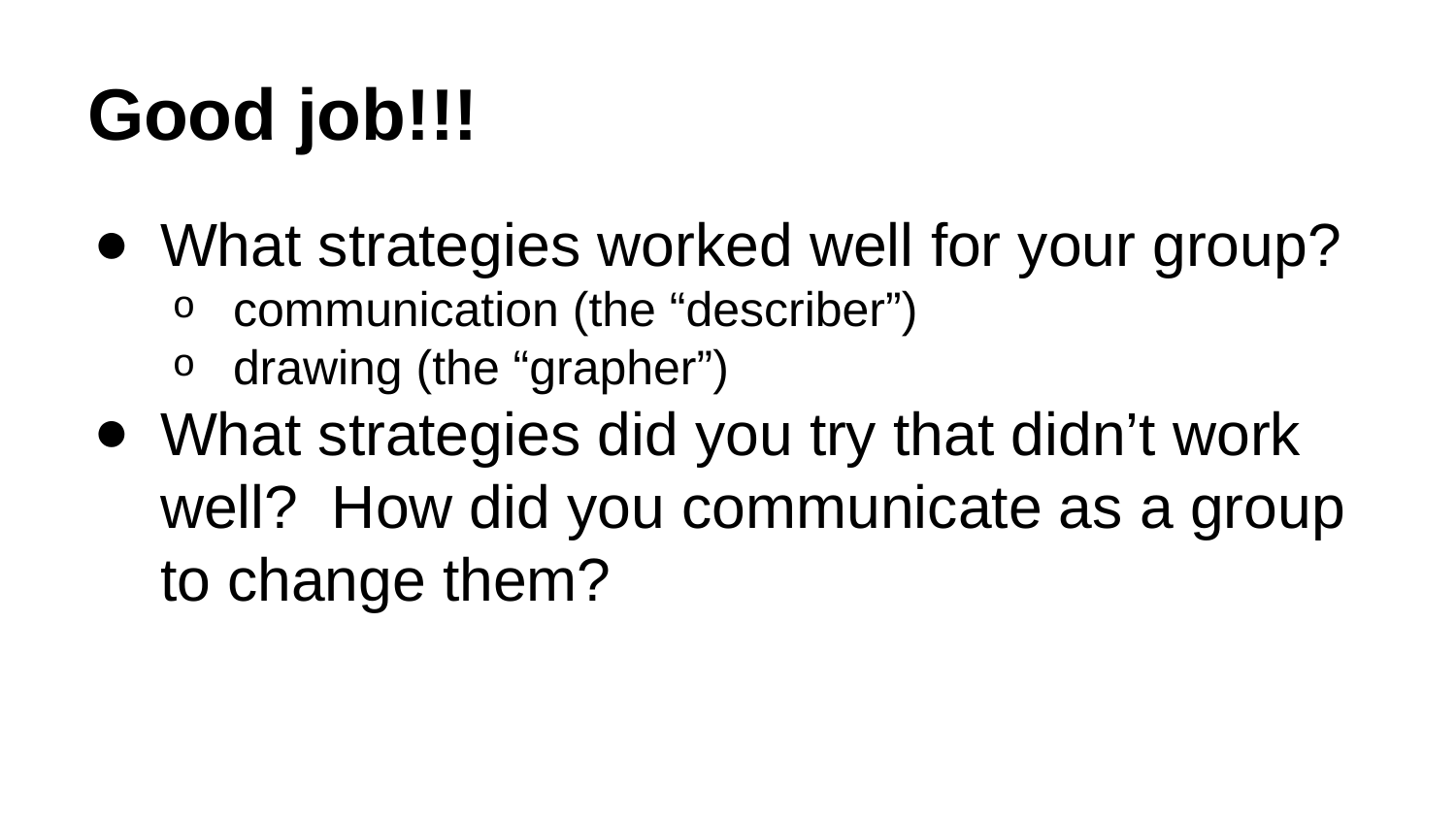

# Good job!!!
What strategies worked well for your group?
communication (the “describer”)
drawing (the “grapher”)
What strategies did you try that didn’t work well?  How did you communicate as a group to change them?